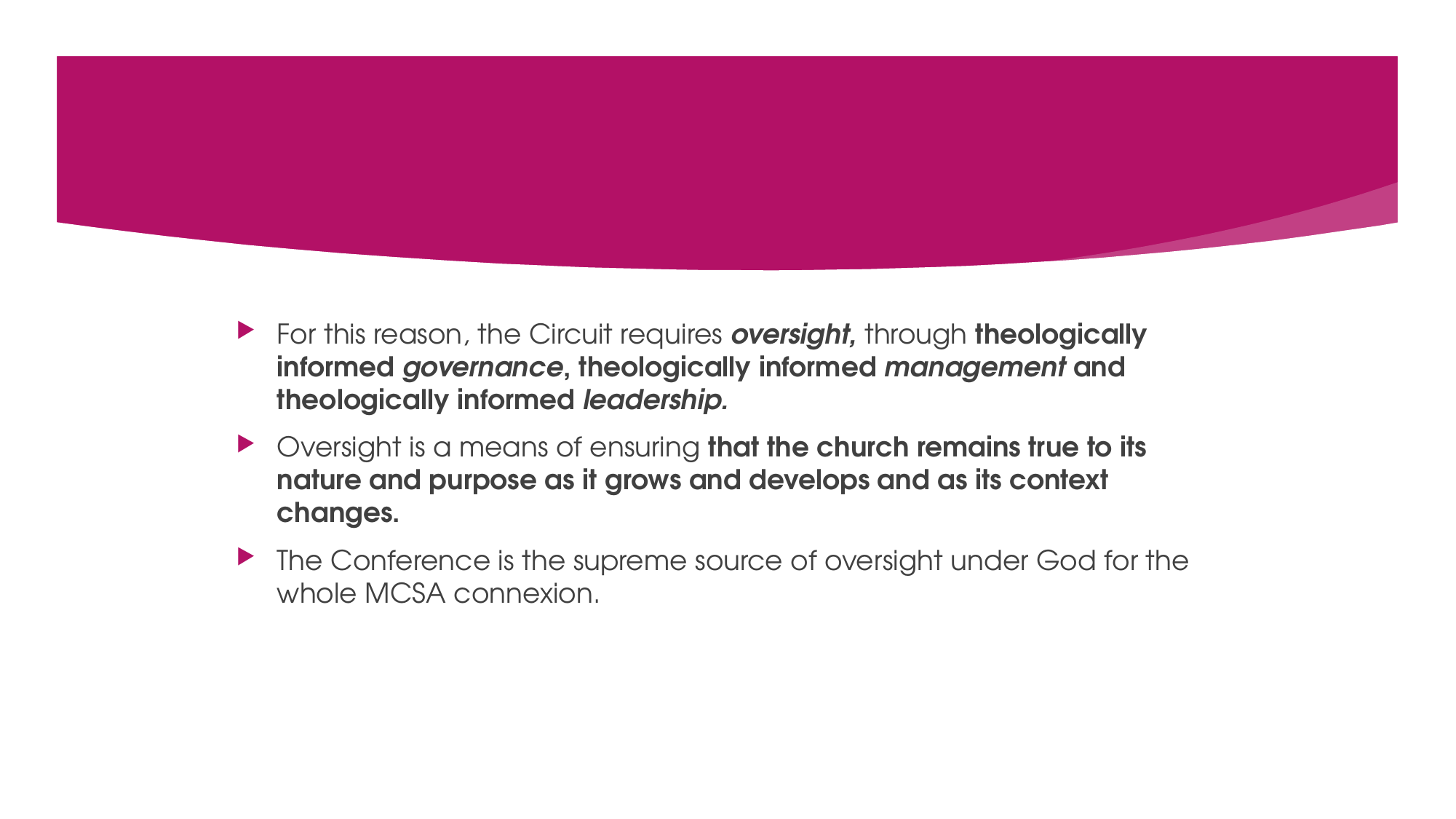

#

For this reason, the Circuit requires oversight, through theologically informed governance, theologically informed management and theologically informed leadership.
Oversight is a means of ensuring that the church remains true to its nature and purpose as it grows and develops and as its context changes.
The Conference is the supreme source of oversight under God for the whole MCSA connexion.